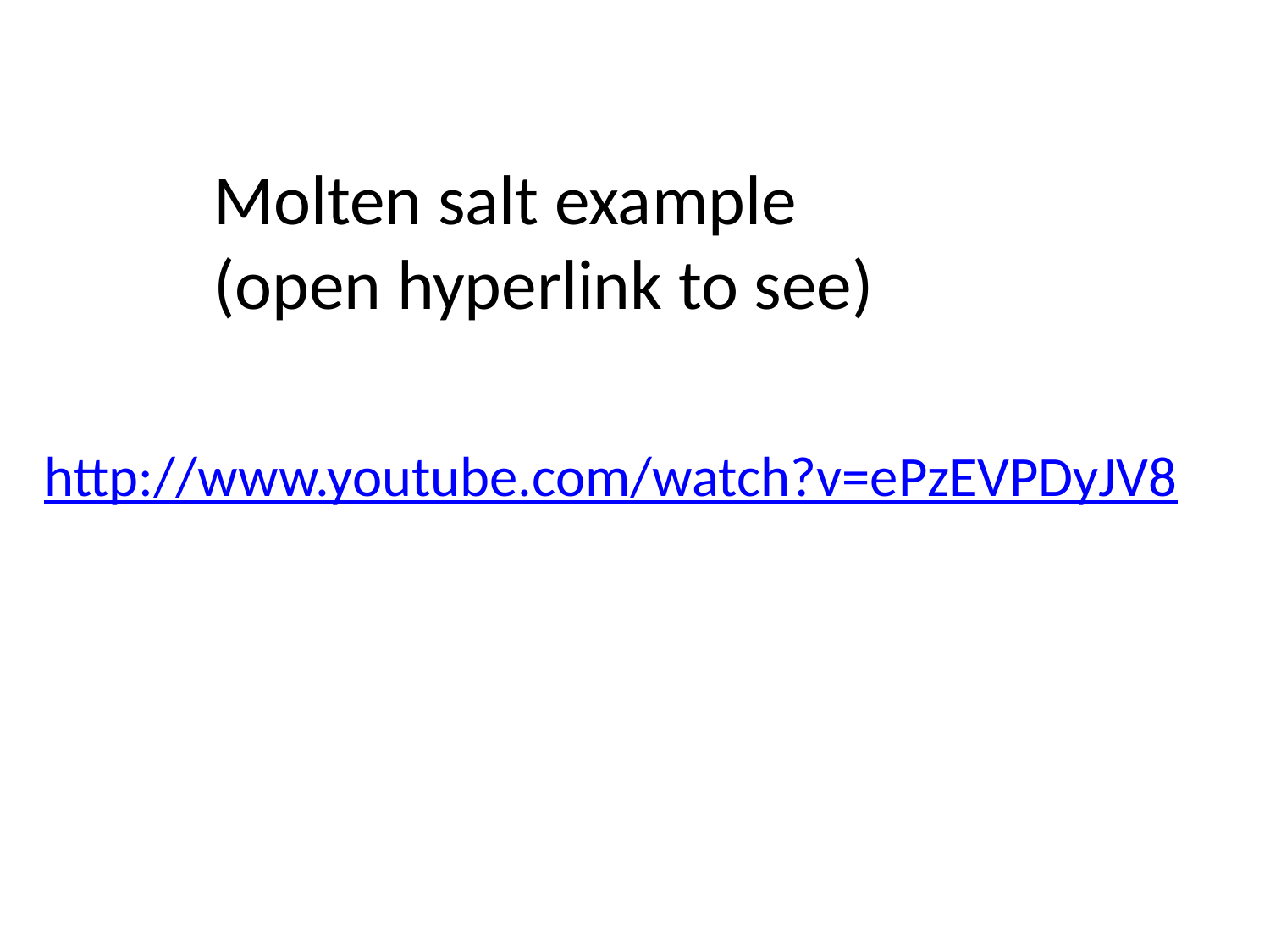

Molten salt example
(open hyperlink to see)
http://www.youtube.com/watch?v=ePzEVPDyJV8